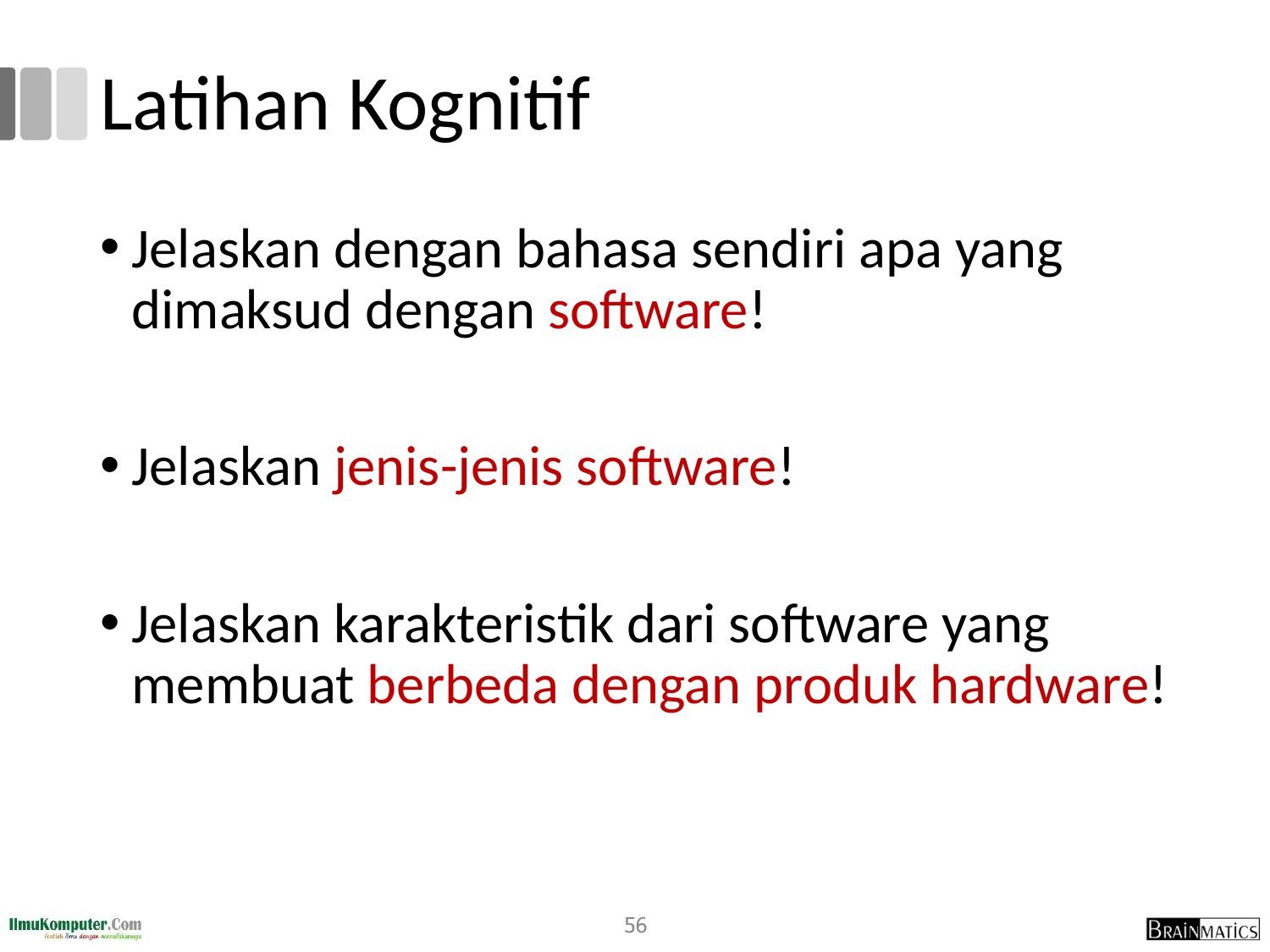

# Latihan Kognitif
Jelaskan dengan bahasa sendiri apa yang dimaksud dengan software!

Jelaskan jenis-jenis software!

Jelaskan karakteristik dari software yang membuat berbeda dengan produk hardware!
56